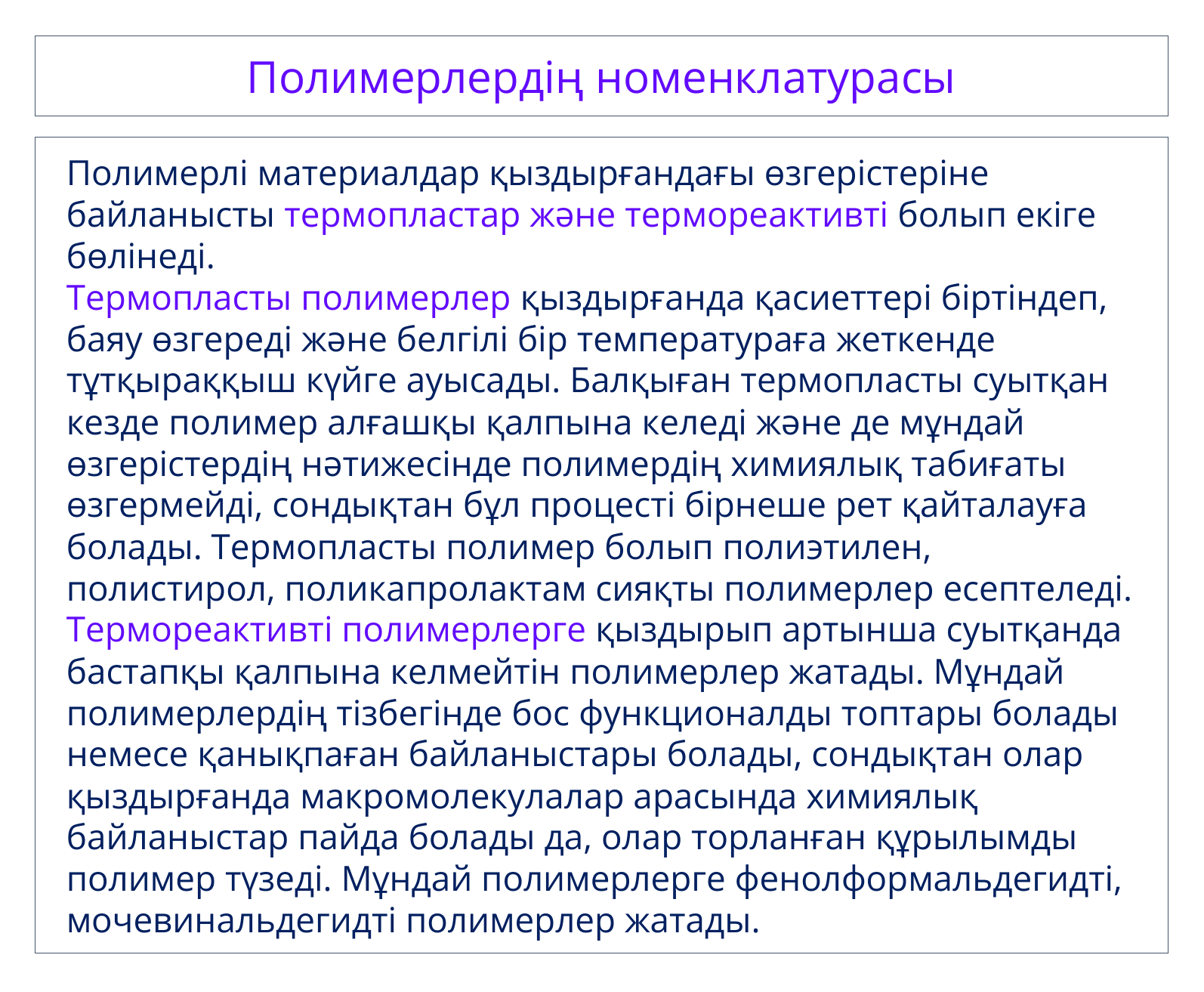

Полимерлердің номенклатурасы
Полимерлі материалдар қыздырғандағы өзгерістеріне байланысты термопластар және термореактивті болып екіге бөлінеді.
Термопласты полимерлер қыздырғанда қасиеттері біртіндеп, баяу өзгереді және белгілі бір температураға жеткенде тұтқыраққыш күйге ауысады. Балқыған термопласты суытқан кезде полимер алғашқы қалпына келеді және де мұндай өзгерістердің нәтижесінде полимердің химиялық табиғаты өзгермейді, сондықтан бұл процесті бірнеше рет қайталауға болады. Термопласты полимер болып полиэтилен, полистирол, поликапролактам сияқты полимерлер есептеледі.
Термореактивті полимерлерге қыздырып артынша суытқанда бастапқы қалпына келмейтін полимерлер жатады. Мұндай полимерлердің тізбегінде бос функционалды топтары болады немесе қанықпаған байланыстары болады, сондықтан олар қыздырғанда макромолекулалар арасында химиялық байланыстар пайда болады да, олар торланған құрылымды полимер түзеді. Мұндай полимерлерге фенолформальдегидті, мочевинальдегидті полимерлер жатады.